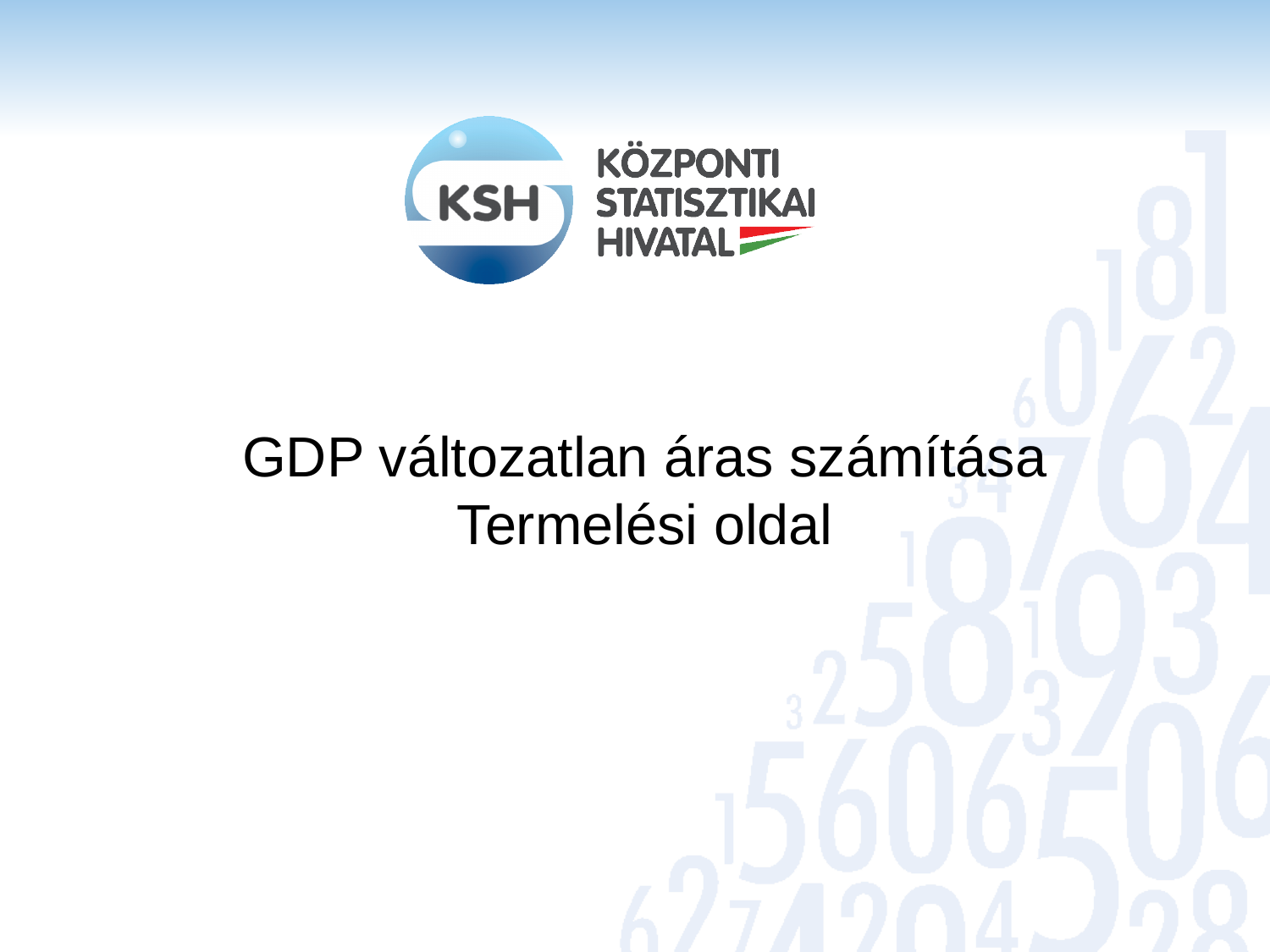

# GDP változatlan áras számítása Termelési oldal